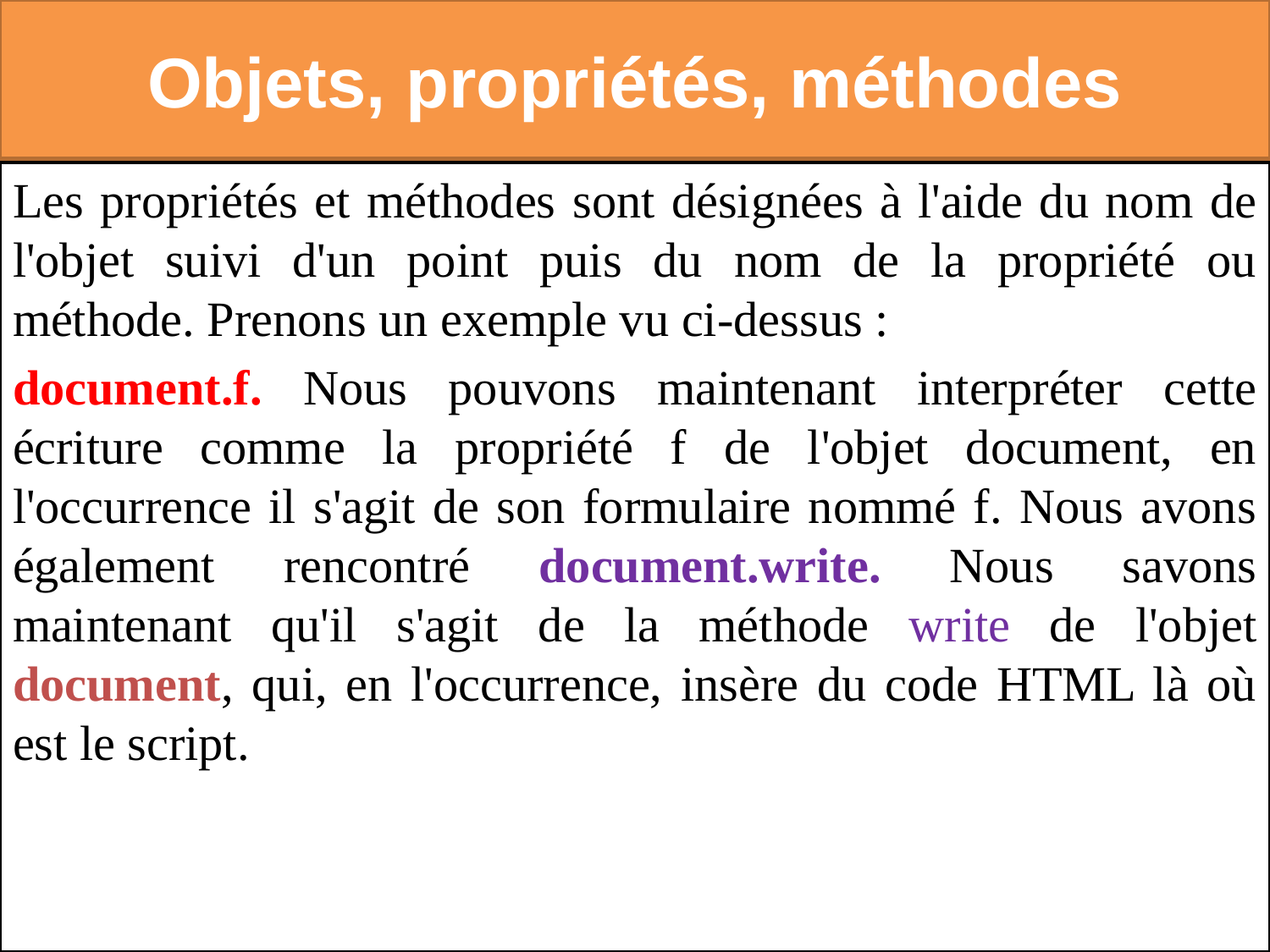

# Objets, propriétés, méthodes
Les propriétés et méthodes sont désignées à l'aide du nom de l'objet suivi d'un point puis du nom de la propriété ou méthode. Prenons un exemple vu ci-dessus :
document.f. Nous pouvons maintenant interpréter cette écriture comme la propriété f de l'objet document, en l'occurrence il s'agit de son formulaire nommé f. Nous avons également rencontré document.write. Nous savons maintenant qu'il s'agit de la méthode write de l'objet document, qui, en l'occurrence, insère du code HTML là où est le script.